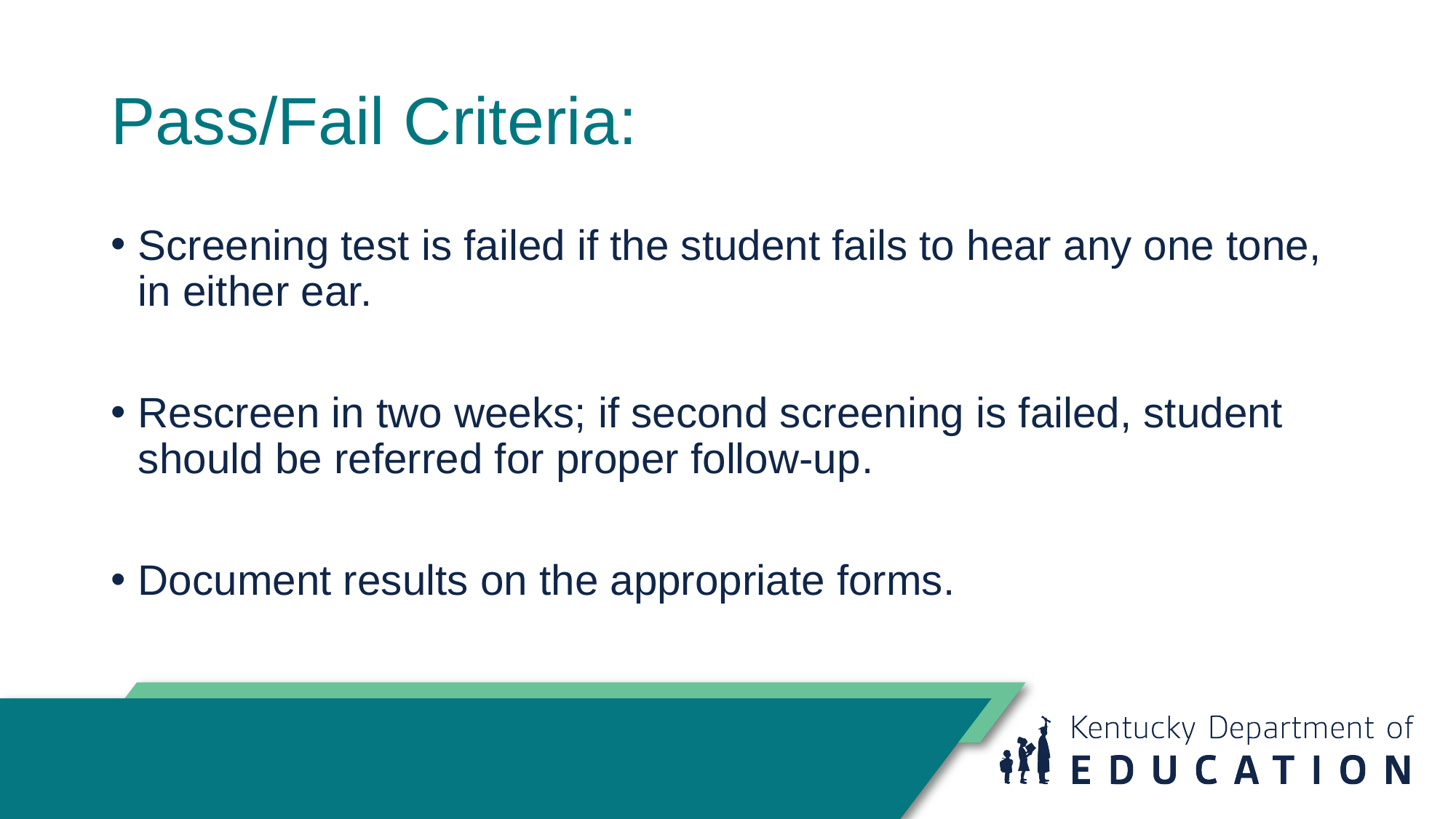

# Pass/Fail Criteria:
Screening test is failed if the student fails to hear any one tone, in either ear​.

Rescreen in two weeks; if second screening is failed, student should be referred for proper follow-up​.

Document results on the appropriate forms.